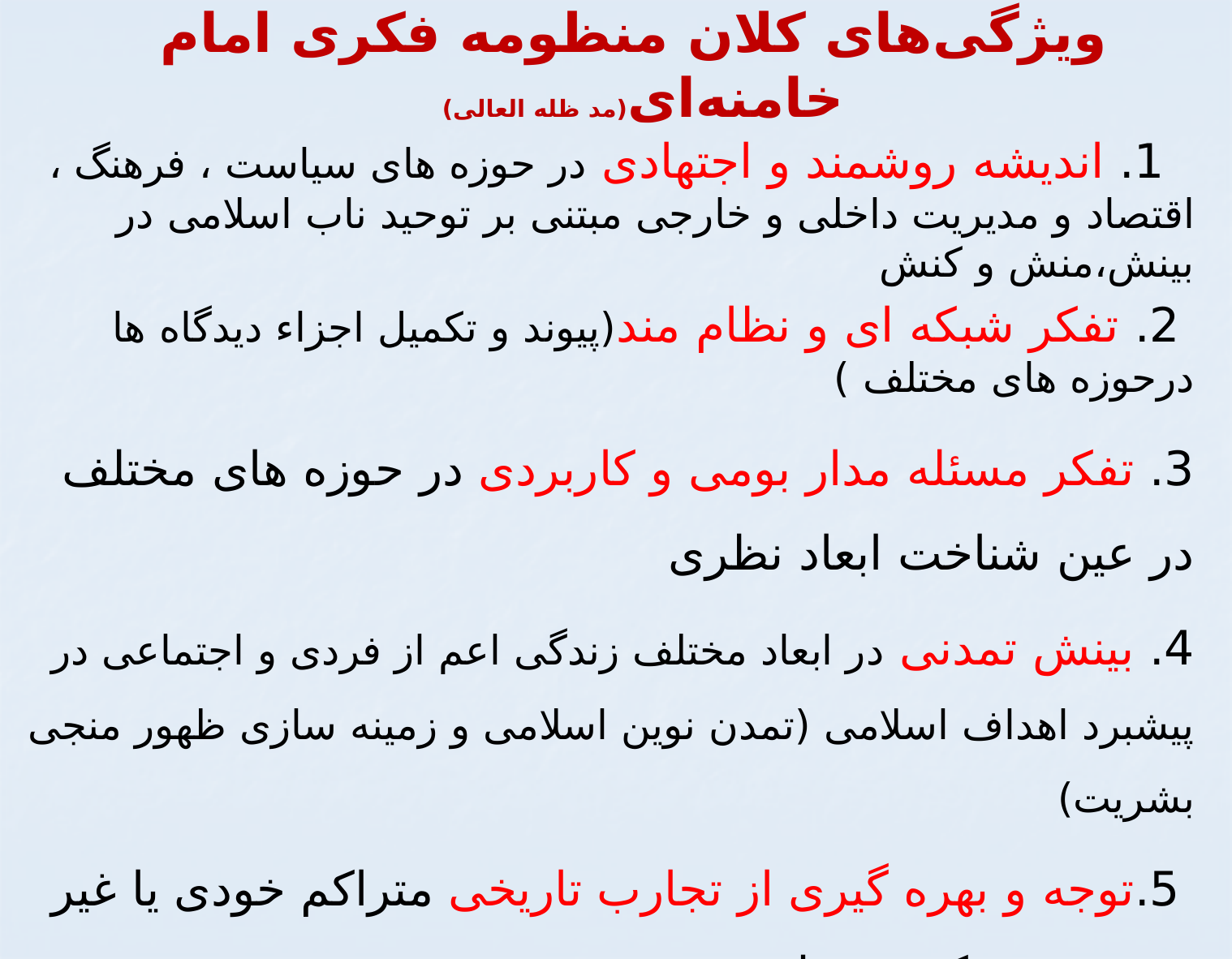

# ویژگی‌های کلان منظومه فکری امام خامنه‌ای(مد ظله العالی)
  1. اندیشه روشمند و اجتهادی در حوزه های سیاست ، فرهنگ ، اقتصاد و مدیریت داخلی و خارجی مبتنی بر توحید ناب اسلامی در بینش،منش و کنش
 2. تفکر شبکه ای و نظام مند(پیوند و تکمیل اجزاء دیدگاه ها درحوزه های مختلف )
3. تفکر مسئله مدار بومی و کاربردی در حوزه های مختلف در عین شناخت ابعاد نظری
4. بینش تمدنی در ابعاد مختلف زندگی اعم از فردی و اجتماعی در پیشبرد اهداف اسلامی (تمدن نوین اسلامی و زمینه سازی ظهور منجی بشریت)
 5.توجه و بهره گیری از تجارب تاریخی متراکم خودی یا غیر خودی در تفکر و عمل